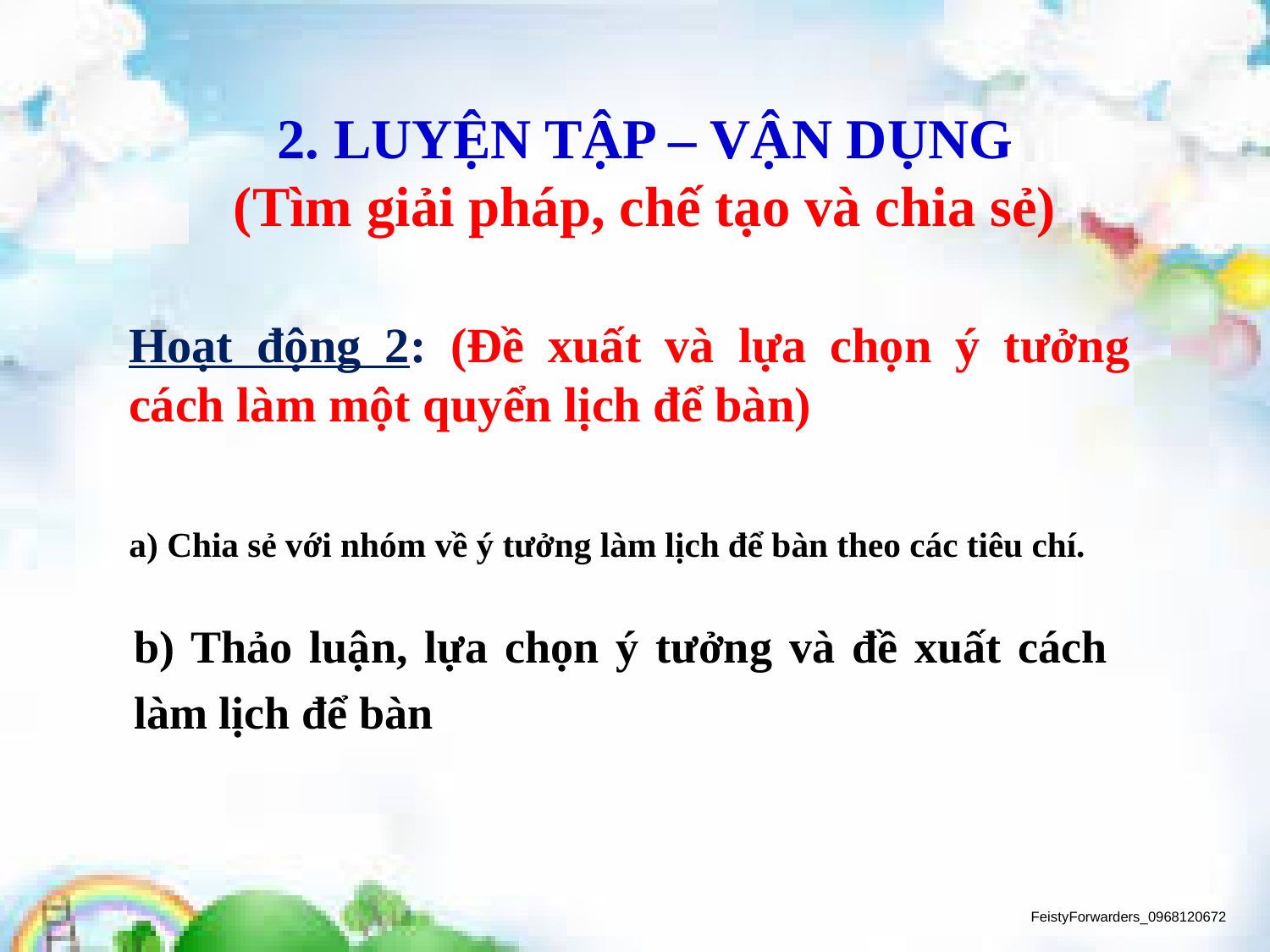

2. LUYỆN TẬP – VẬN DỤNG
(Tìm giải pháp, chế tạo và chia sẻ)
Hoạt động 2: (Đề xuất và lựa chọn ý tưởng cách làm một quyển lịch để bàn)
a) Chia sẻ với nhóm về ý tưởng làm lịch để bàn theo các tiêu chí.

b) Thảo luận, lựa chọn ý tưởng và đề xuất cách làm lịch để bàn